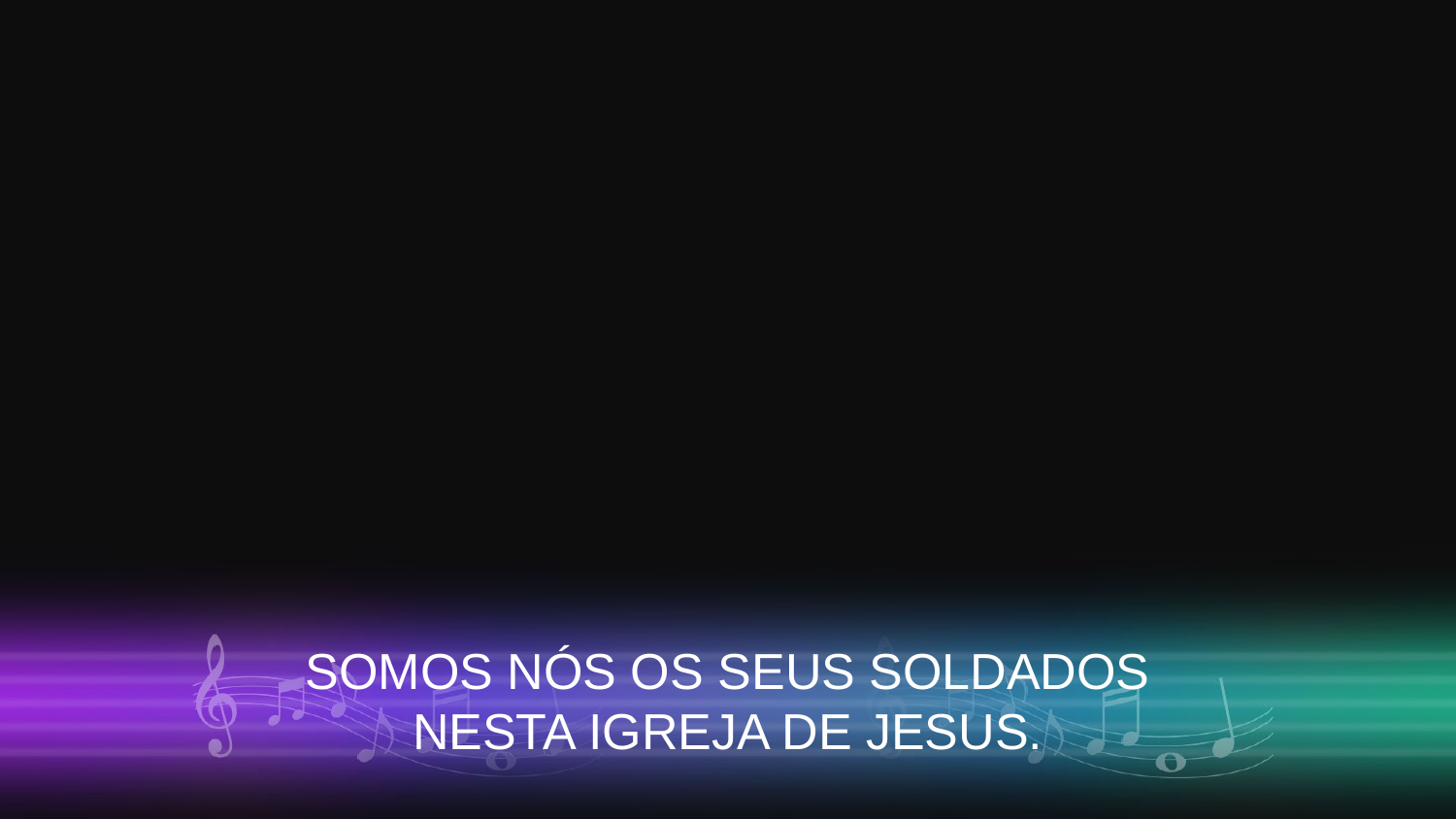

SOMOS NÓS OS SEUS SOLDADOS
NESTA IGREJA DE JESUS.